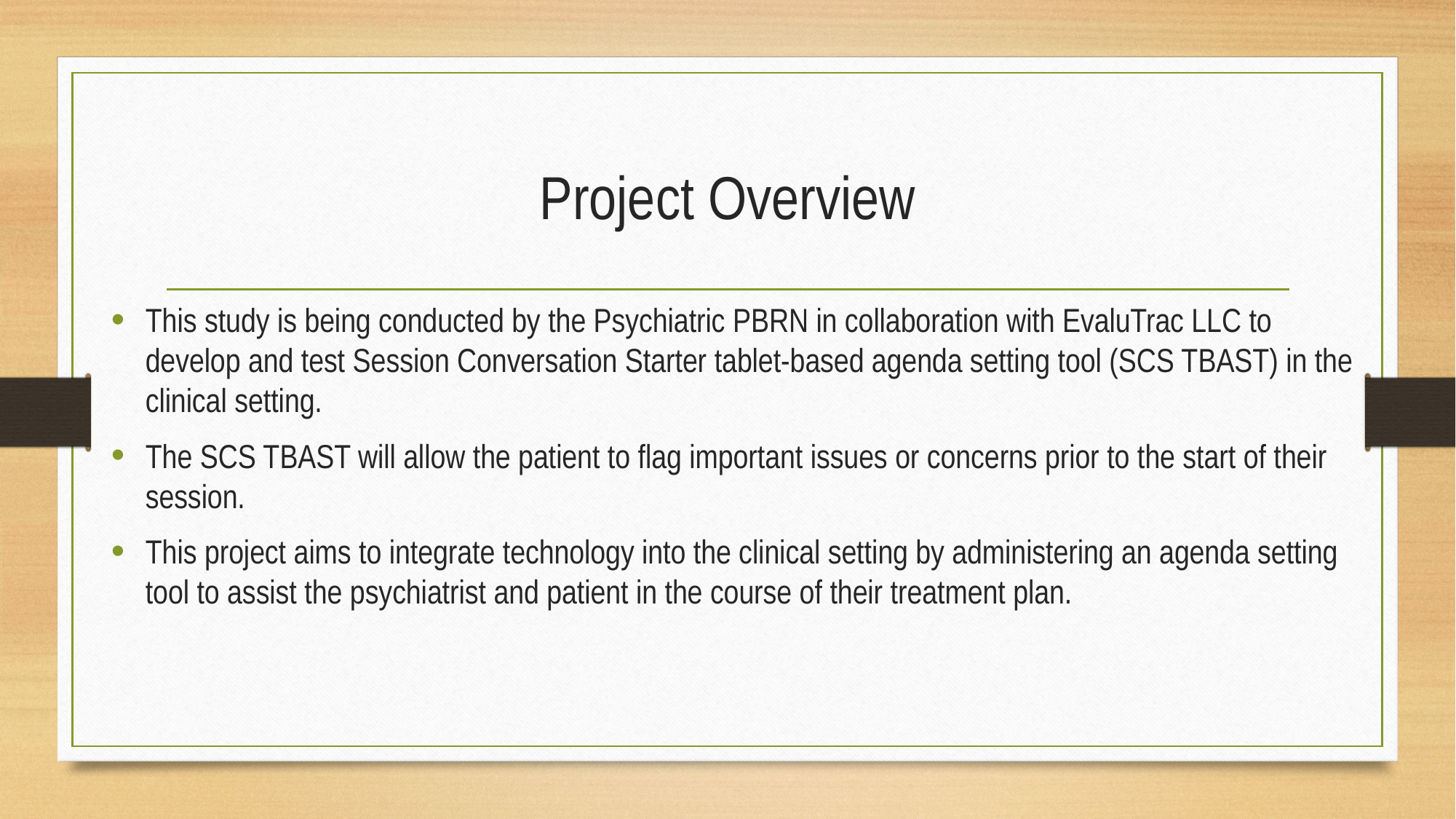

# Project Overview
This study is being conducted by the Psychiatric PBRN in collaboration with EvaluTrac LLC to develop and test Session Conversation Starter tablet-based agenda setting tool (SCS TBAST) in the clinical setting.
The SCS TBAST will allow the patient to flag important issues or concerns prior to the start of their session.
This project aims to integrate technology into the clinical setting by administering an agenda setting tool to assist the psychiatrist and patient in the course of their treatment plan.